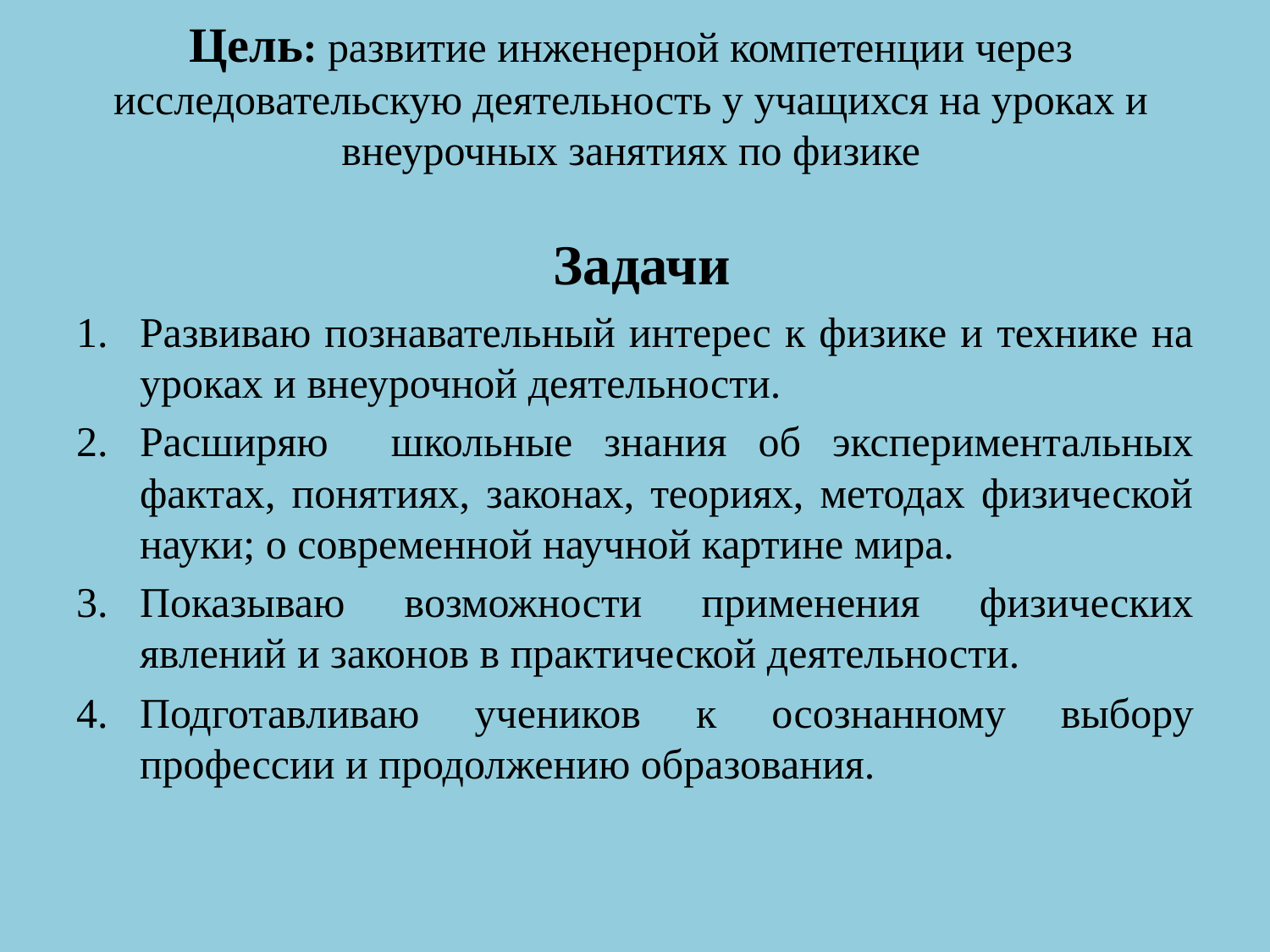

# Цель: развитие инженерной компетенции через исследовательскую деятельность у учащихся на уроках и внеурочных занятиях по физике
 Задачи
Развиваю познавательный интерес к физике и технике на уроках и внеурочной деятельности.
Расширяю  школьные знания об экспериментальных фактах, понятиях, законах, теориях, методах физической науки; о современной научной картине мира.
Показываю возможности применения физических явлений и законов в практической деятельности.
Подготавливаю учеников к осознанному выбору профессии и продолжению образования.